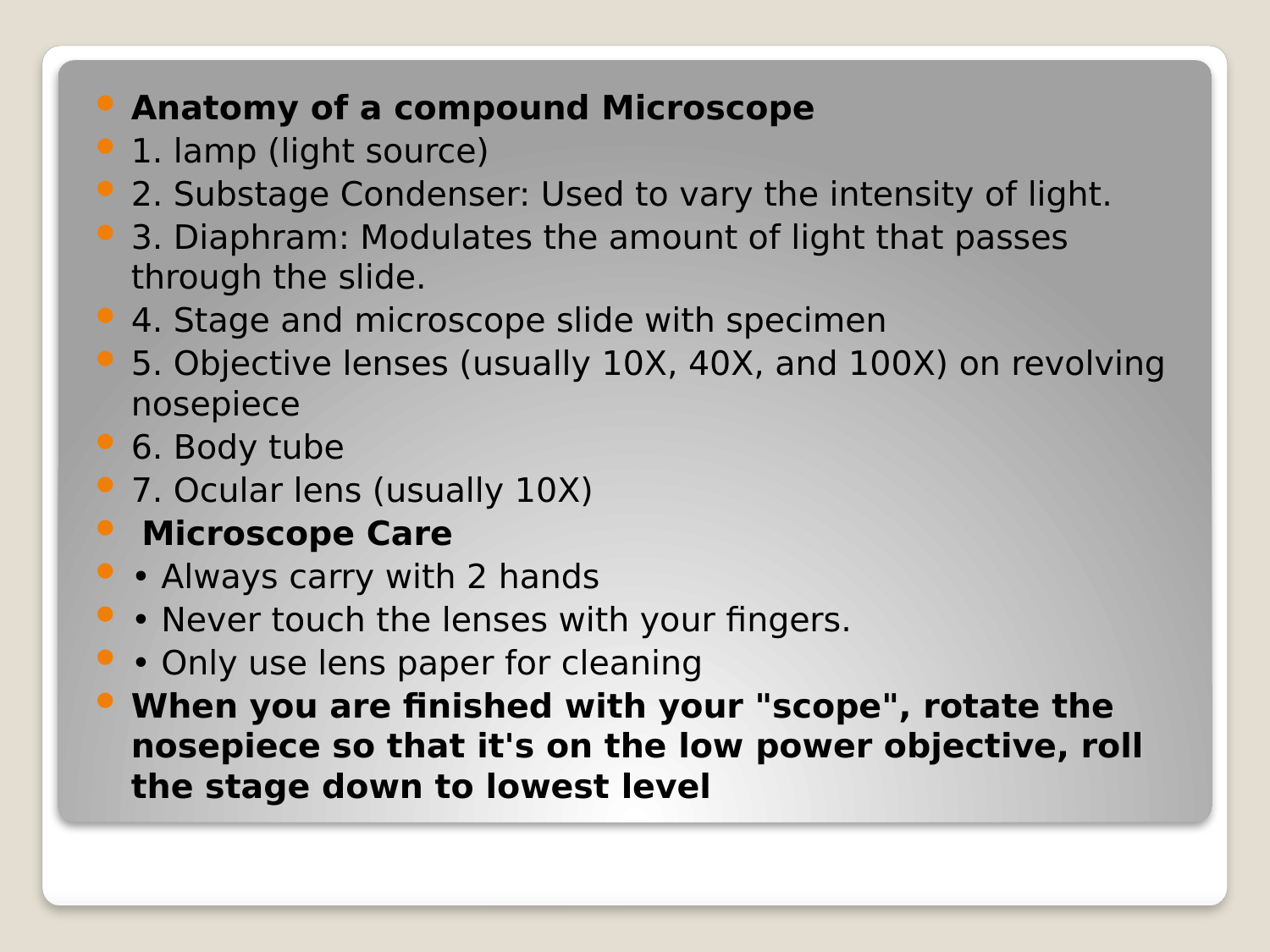

Anatomy of a compound Microscope
1. lamp (light source)
2. Substage Condenser: Used to vary the intensity of light.
3. Diaphram: Modulates the amount of light that passes through the slide.
4. Stage and microscope slide with specimen
5. Objective lenses (usually 10X, 40X, and 100X) on revolving nosepiece
6. Body tube
7. Ocular lens (usually 10X)
 Microscope Care
• Always carry with 2 hands
• Never touch the lenses with your fingers.
• Only use lens paper for cleaning
When you are finished with your "scope", rotate the nosepiece so that it's on the low power objective, roll the stage down to lowest level